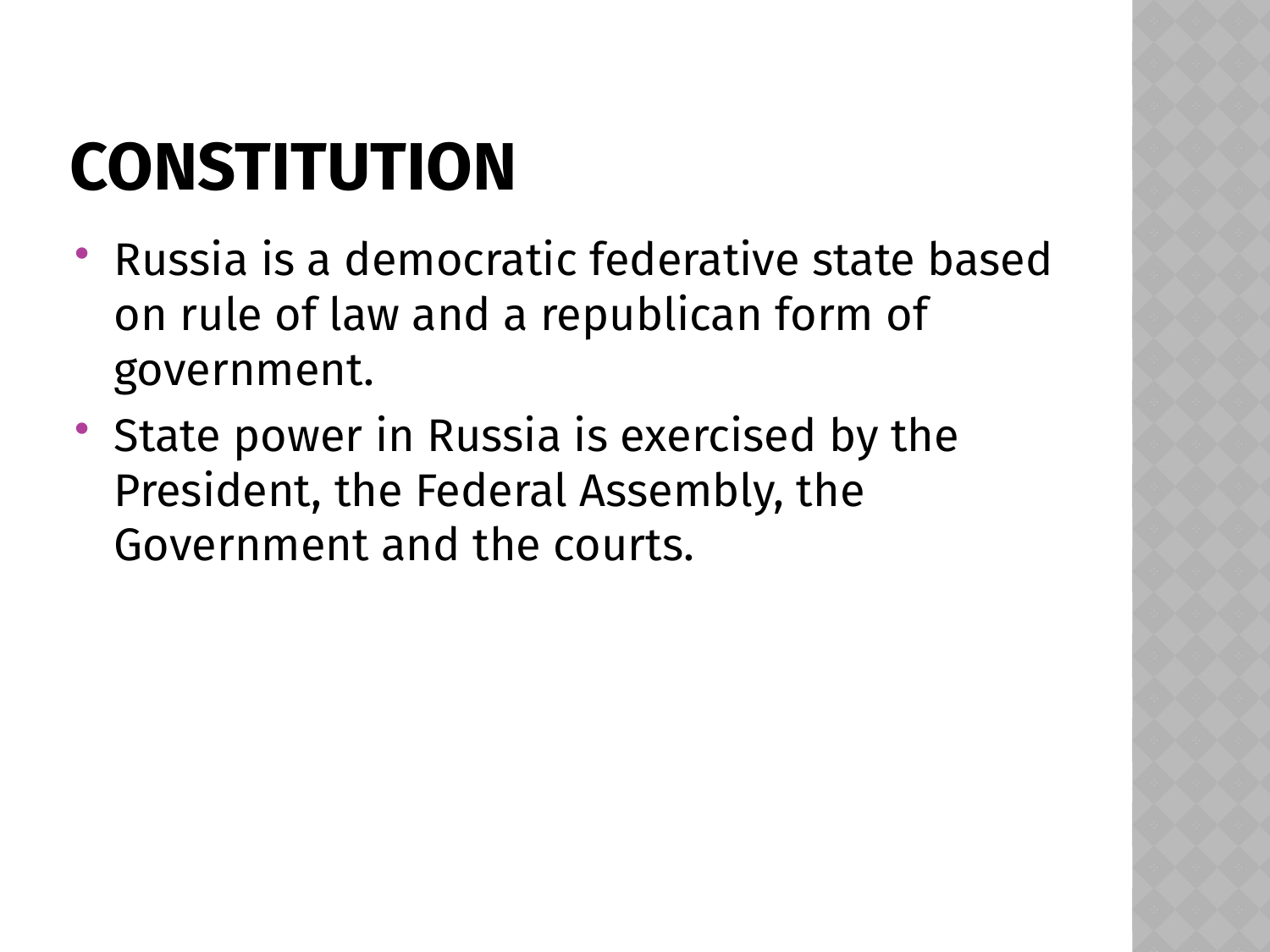

# Constitution
Russia is a democratic federative state based on rule of law and a republican form of government.
State power in Russia is exercised by the President, the Federal Assembly, the Government and the courts.